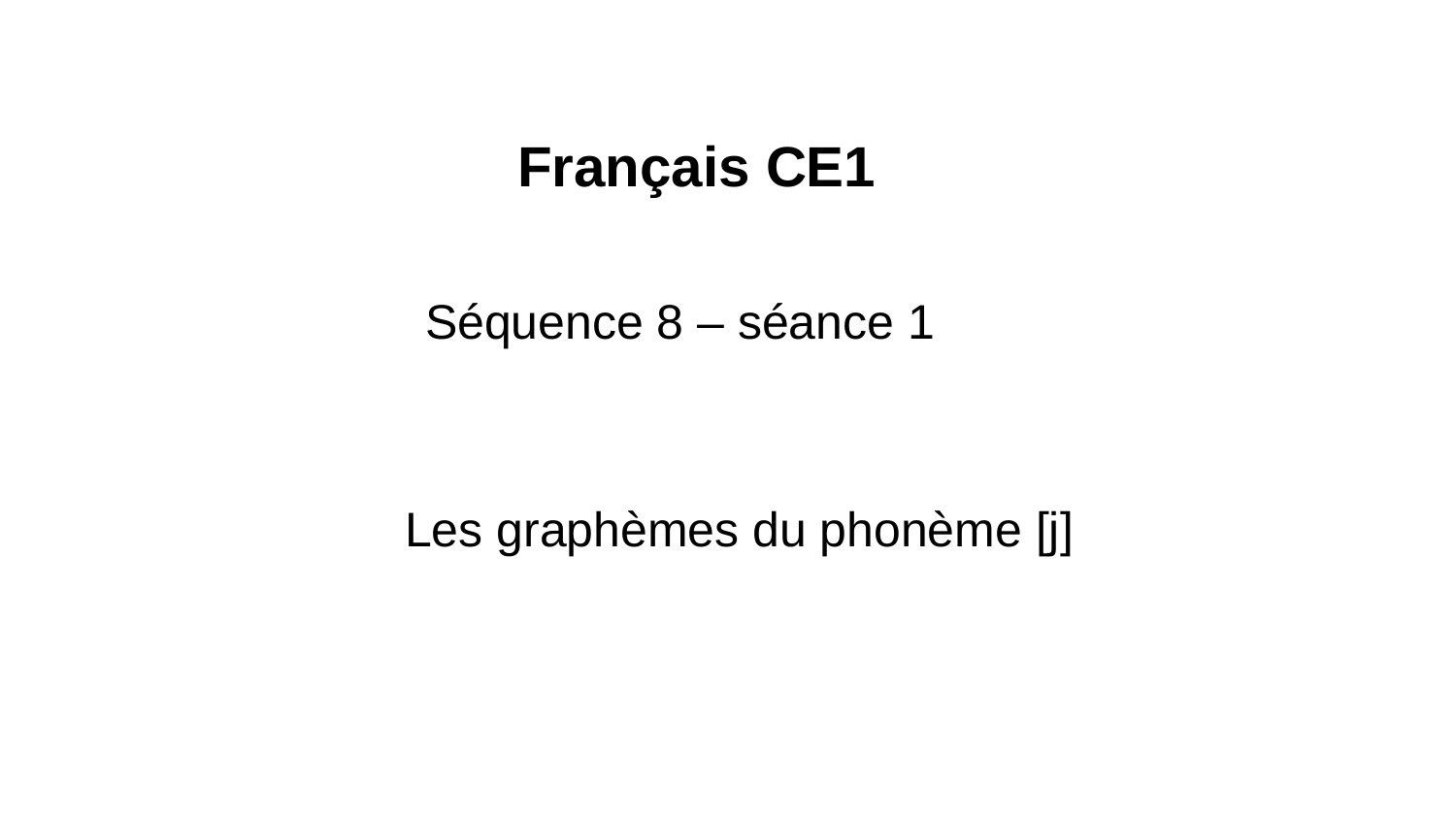

Français CE1
Séquence 8 – séance 1
Les graphèmes du phonème [j]